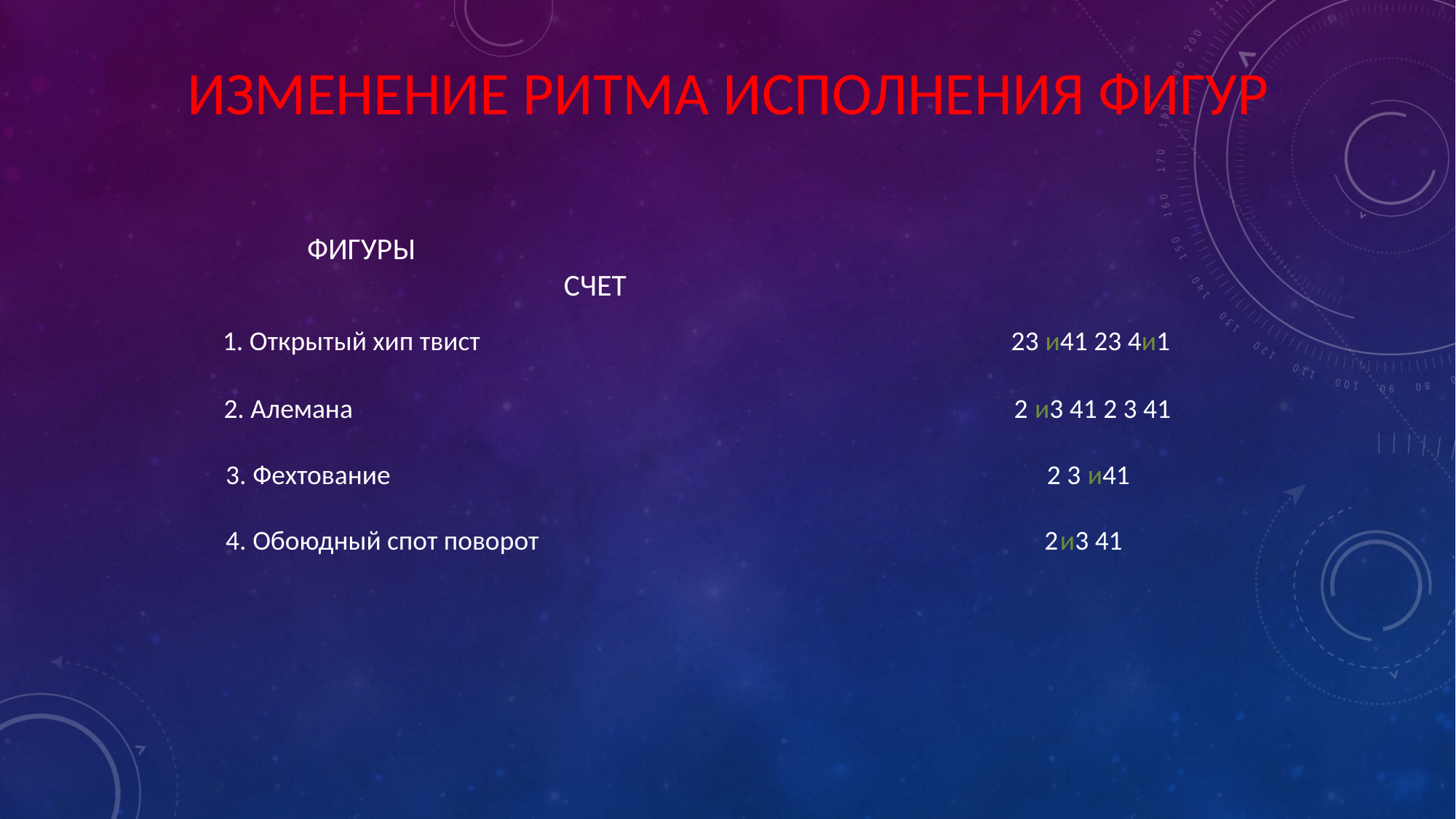

# Изменение ритма исполнения фигур
                               Фигуры												     Счет
         1. Открытый хип твист			                           	             23 и41 23 4и1
      2. Алемана  					                            2 и3 41 2 3 41
3. Фехтование					                           2 3 и41
4. Обоюдный спот поворот                                                                                  2и3 41